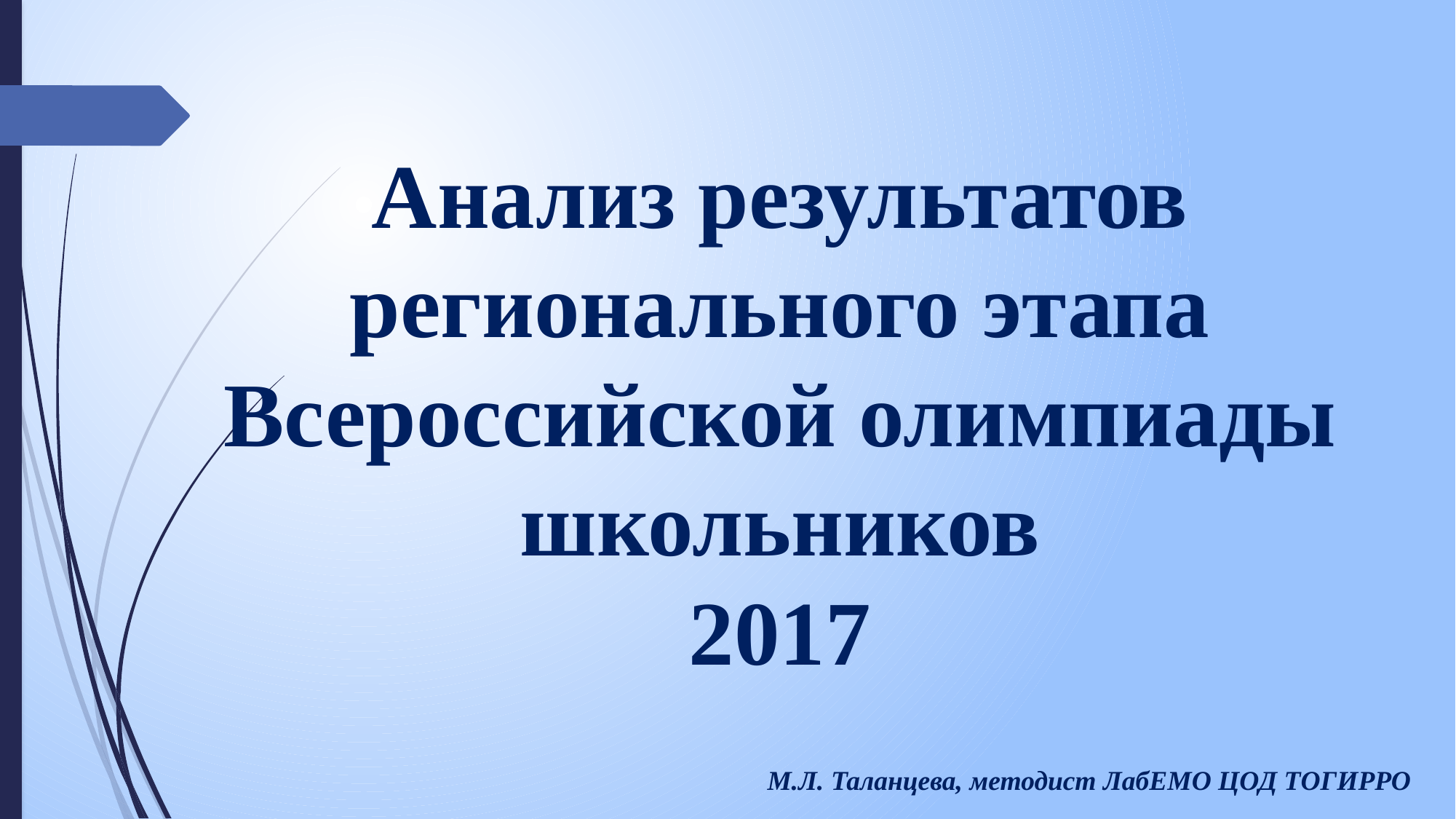

Анализ результатов регионального этапа Всероссийской олимпиады школьников
2017
 М.Л. Таланцева, методист ЛабЕМО ЦОД ТОГИРРО